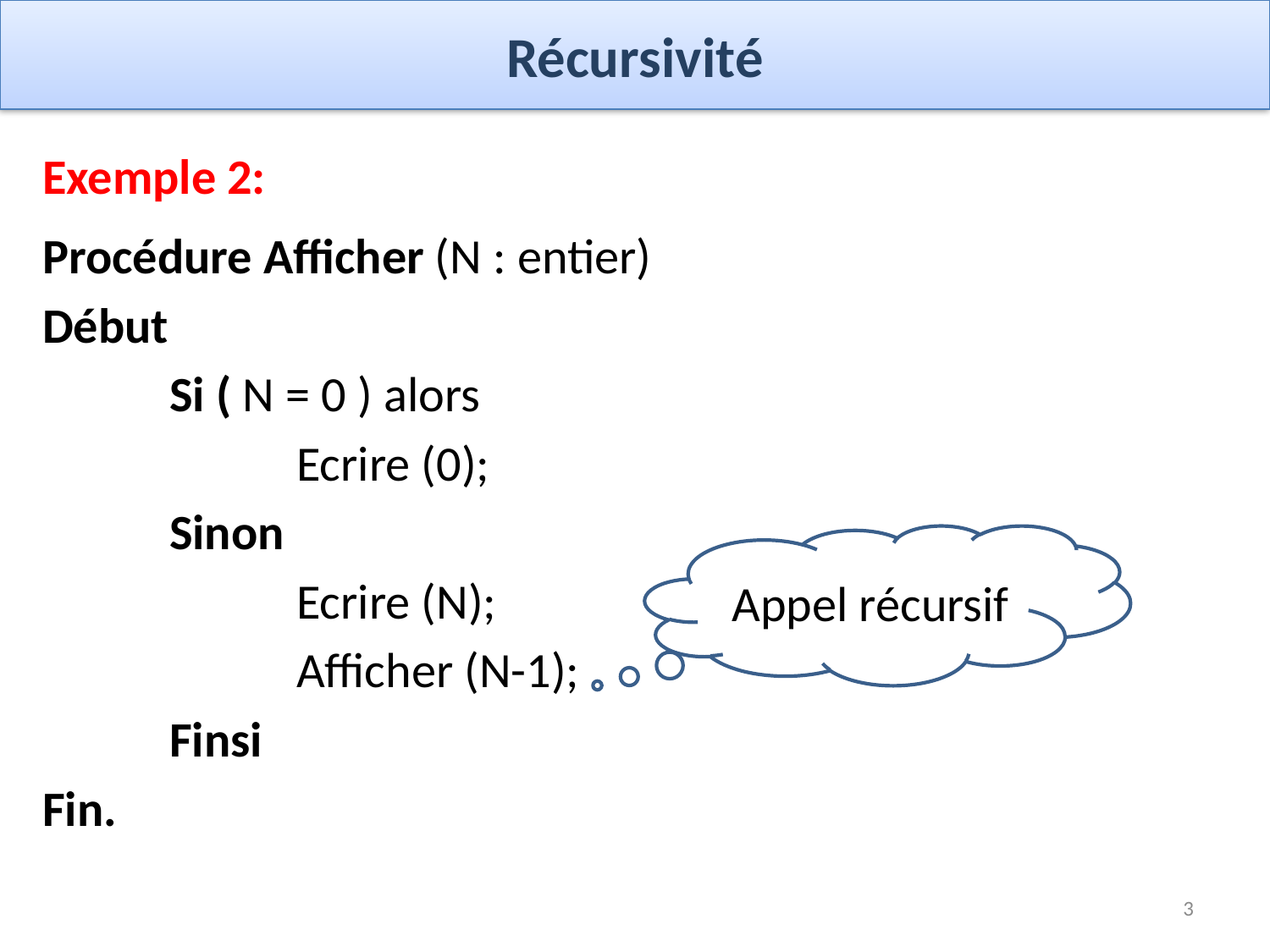

# Récursivité
Exemple 2:
Procédure Afficher (N : entier)
Début
	Si ( N = 0 ) alors
		Ecrire (0);
	Sinon
		Ecrire (N);
		Afficher (N-1);
	Finsi
Fin.

Appel récursif
3